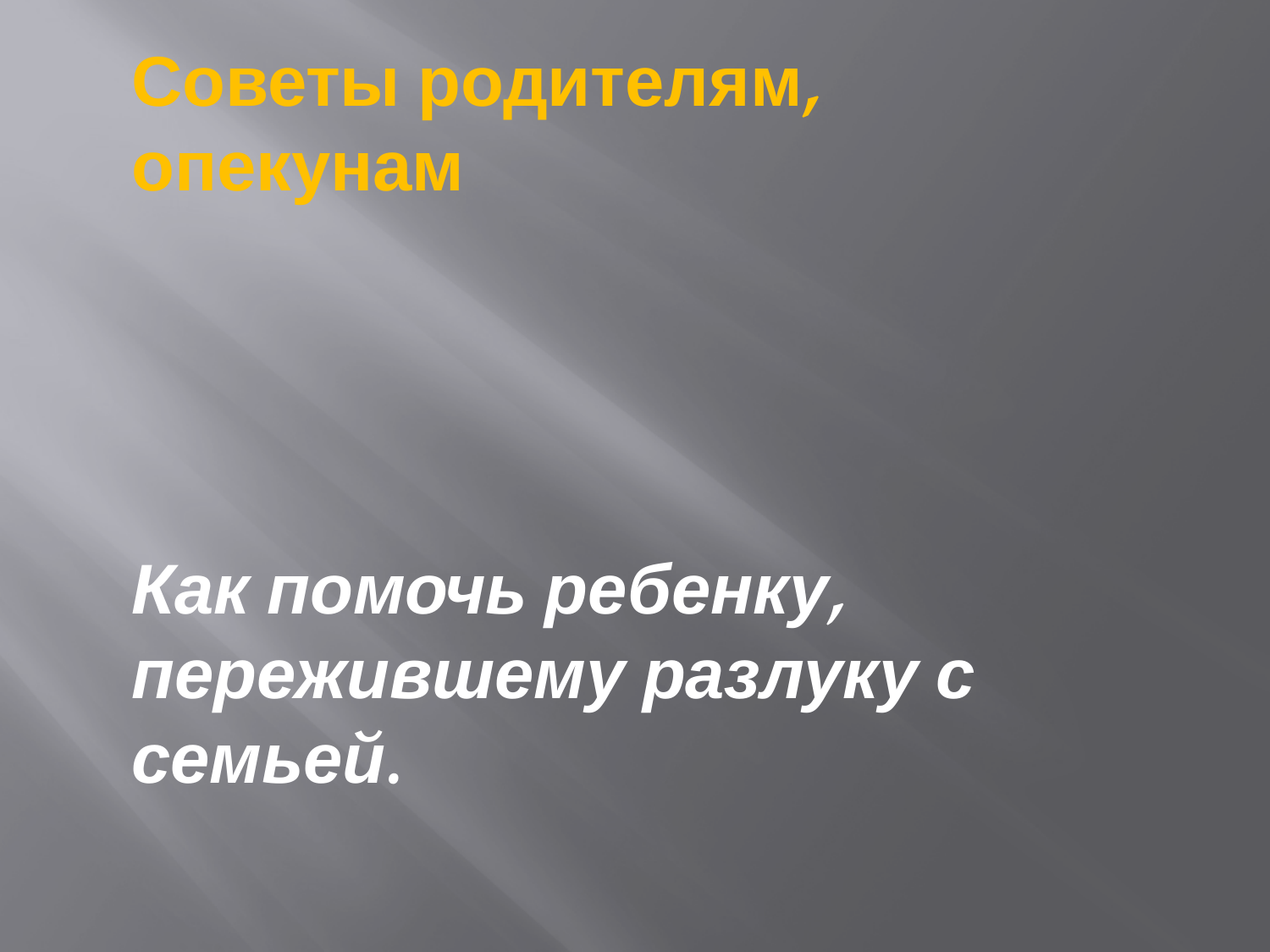

Советы родителям, опекунам

Как помочь ребенку, пережившему разлуку с семьей.